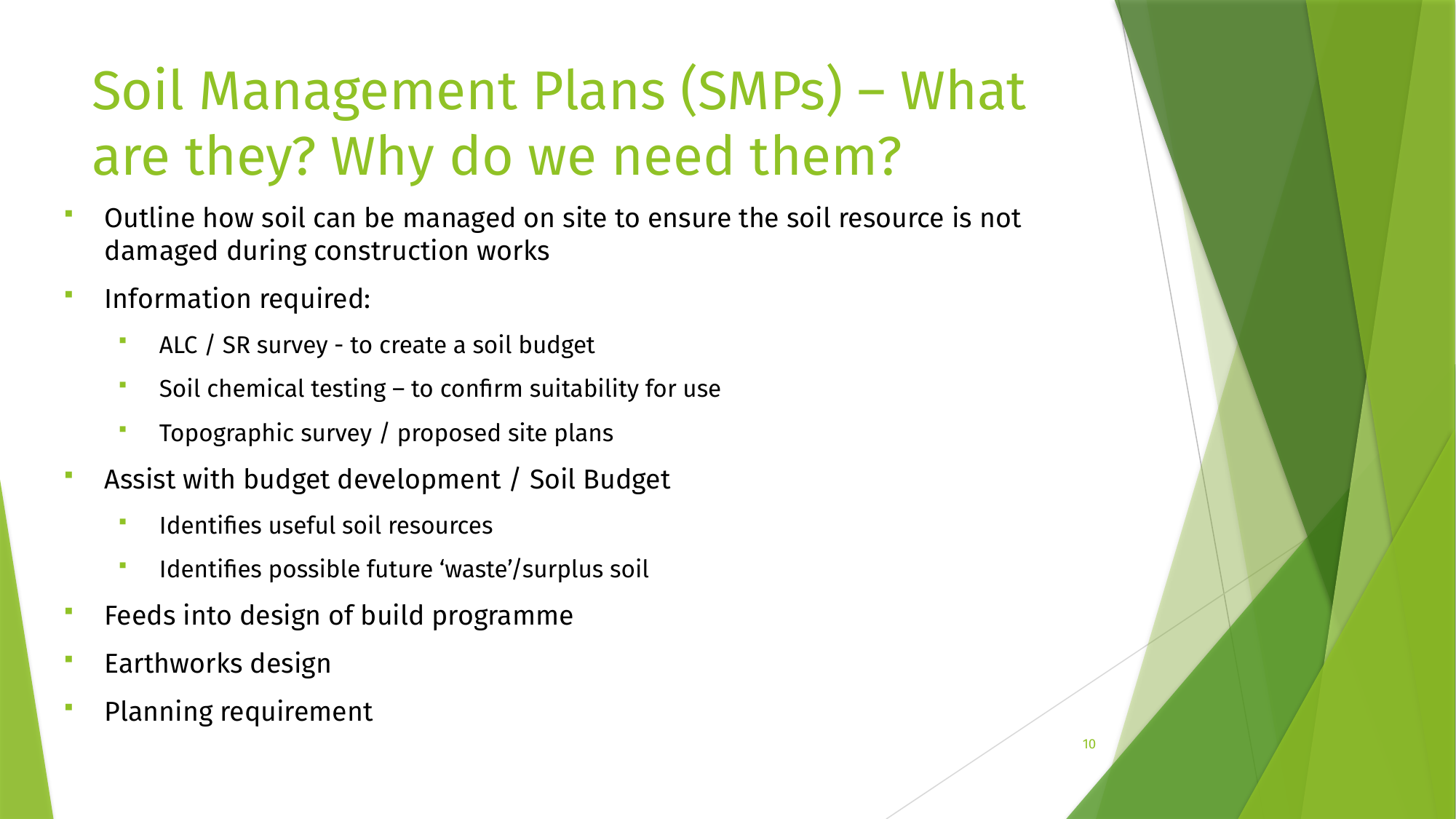

# Soil Management Plans (SMPs) – What are they? Why do we need them?
Outline how soil can be managed on site to ensure the soil resource is not damaged during construction works
Information required:
ALC / SR survey - to create a soil budget
Soil chemical testing – to confirm suitability for use
Topographic survey / proposed site plans
Assist with budget development / Soil Budget
Identifies useful soil resources
Identifies possible future ‘waste’/surplus soil
Feeds into design of build programme
Earthworks design
Planning requirement
10